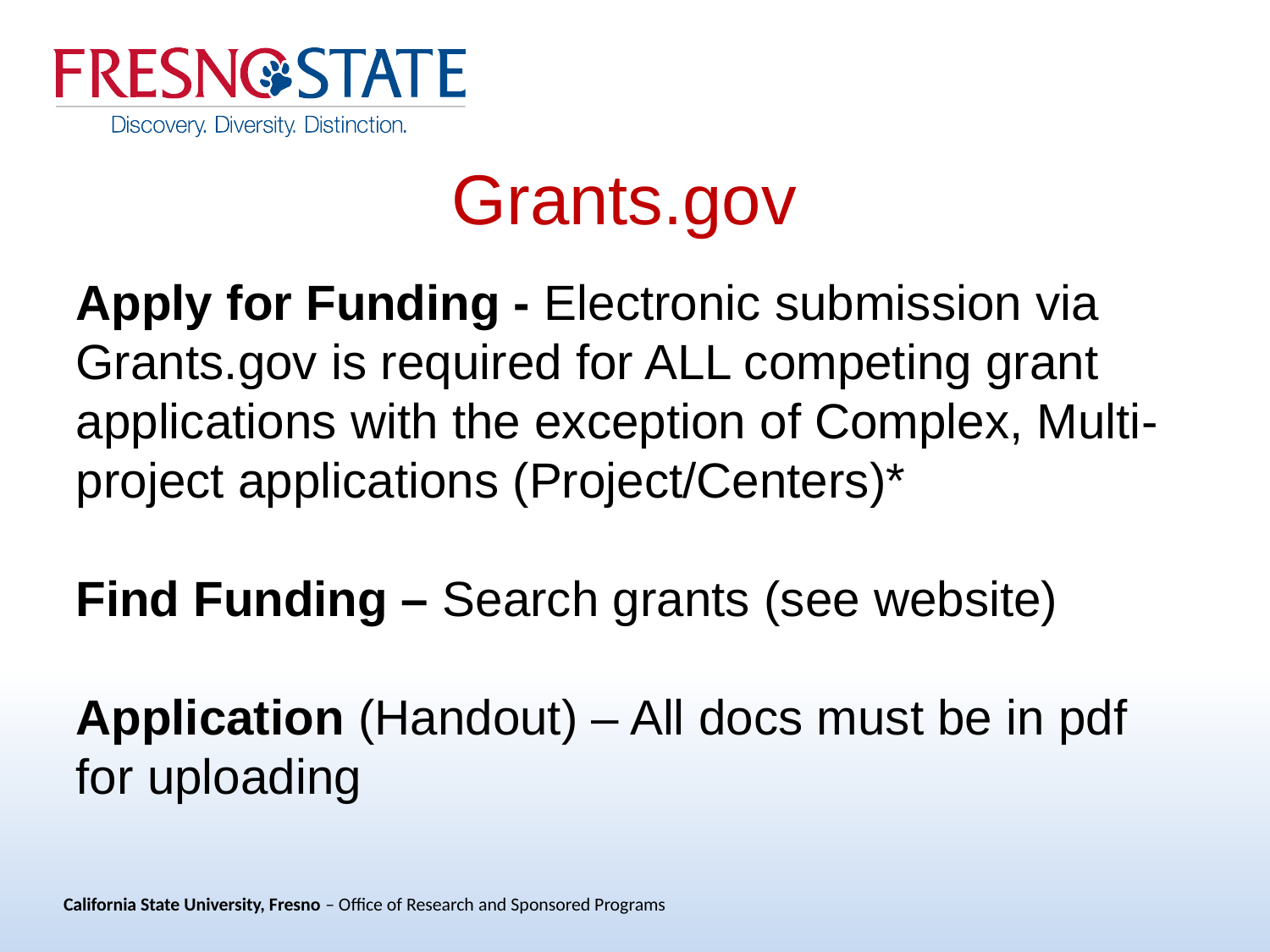

Grants.gov
Apply for Funding - Electronic submission via Grants.gov is required for ALL competing grant applications with the exception of Complex, Multi-project applications (Project/Centers)*

Find Funding – Search grants (see website)

Application (Handout) – All docs must be in pdf for uploading